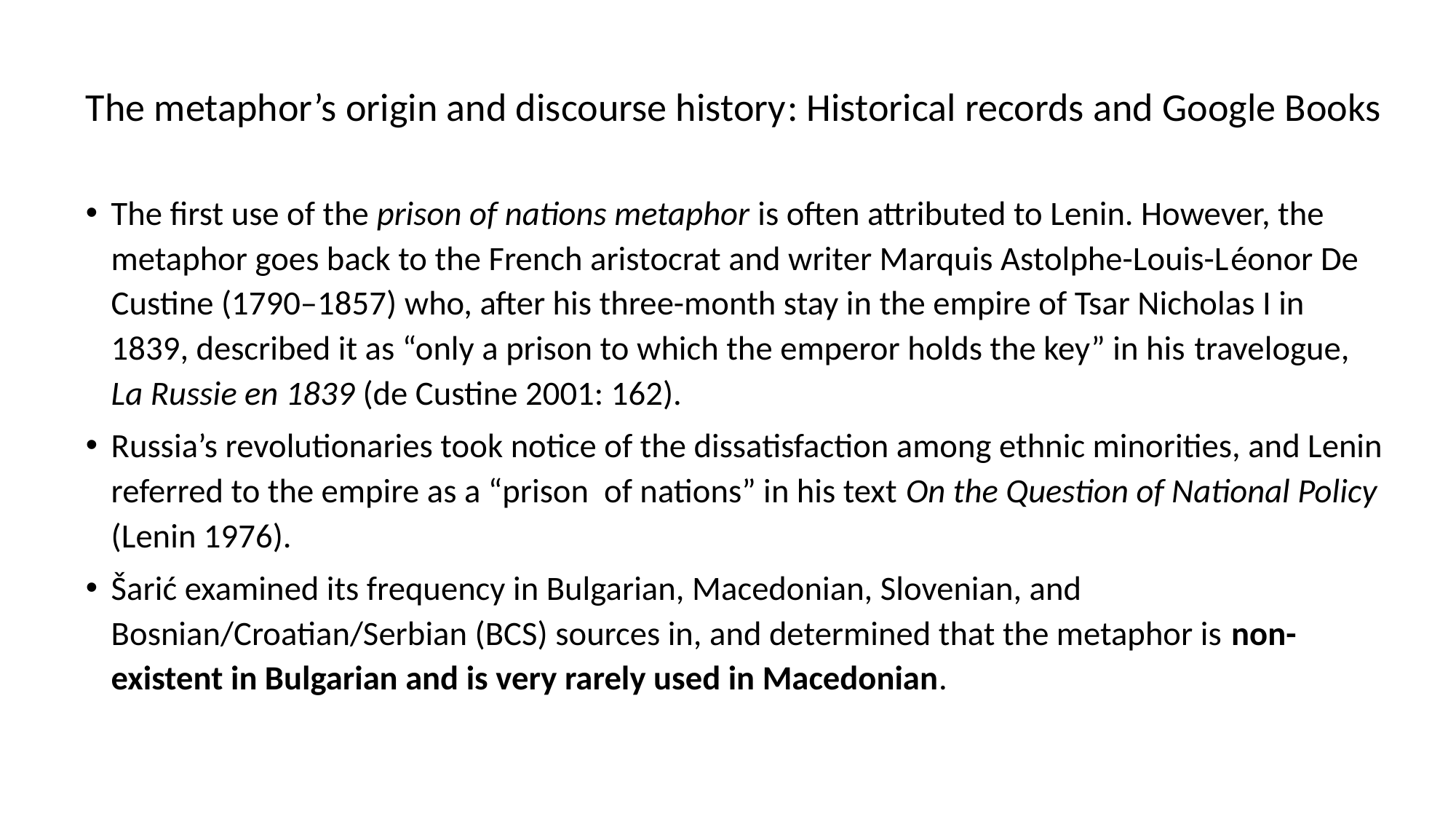

The metaphor’s origin and discourse history: Historical records and Google Books

The first use of the prison of nations metaphor is often attributed to Lenin. However, the metaphor goes back to the French aristocrat and writer Marquis Astolphe-Louis-Léonor De Custine (1790–1857) who, after his three-month stay in the empire of Tsar Nicholas I in 1839, described it as “only a prison to which the emperor holds the key” in his travelogue, La Russie en 1839 (de Custine 2001: 162).
Russia’s revolutionaries took notice of the dissatisfaction among ethnic minorities, and Lenin referred to the empire as a “prison  of nations” in his text On the Question of National Policy (Lenin 1976).
Šarić examined its frequency in Bulgarian, Macedonian, Slovenian, and Bosnian/Croatian/Serbian (BCS) sources in, and determined that the metaphor is non-existent in Bulgarian and is very rarely used in Macedonian.